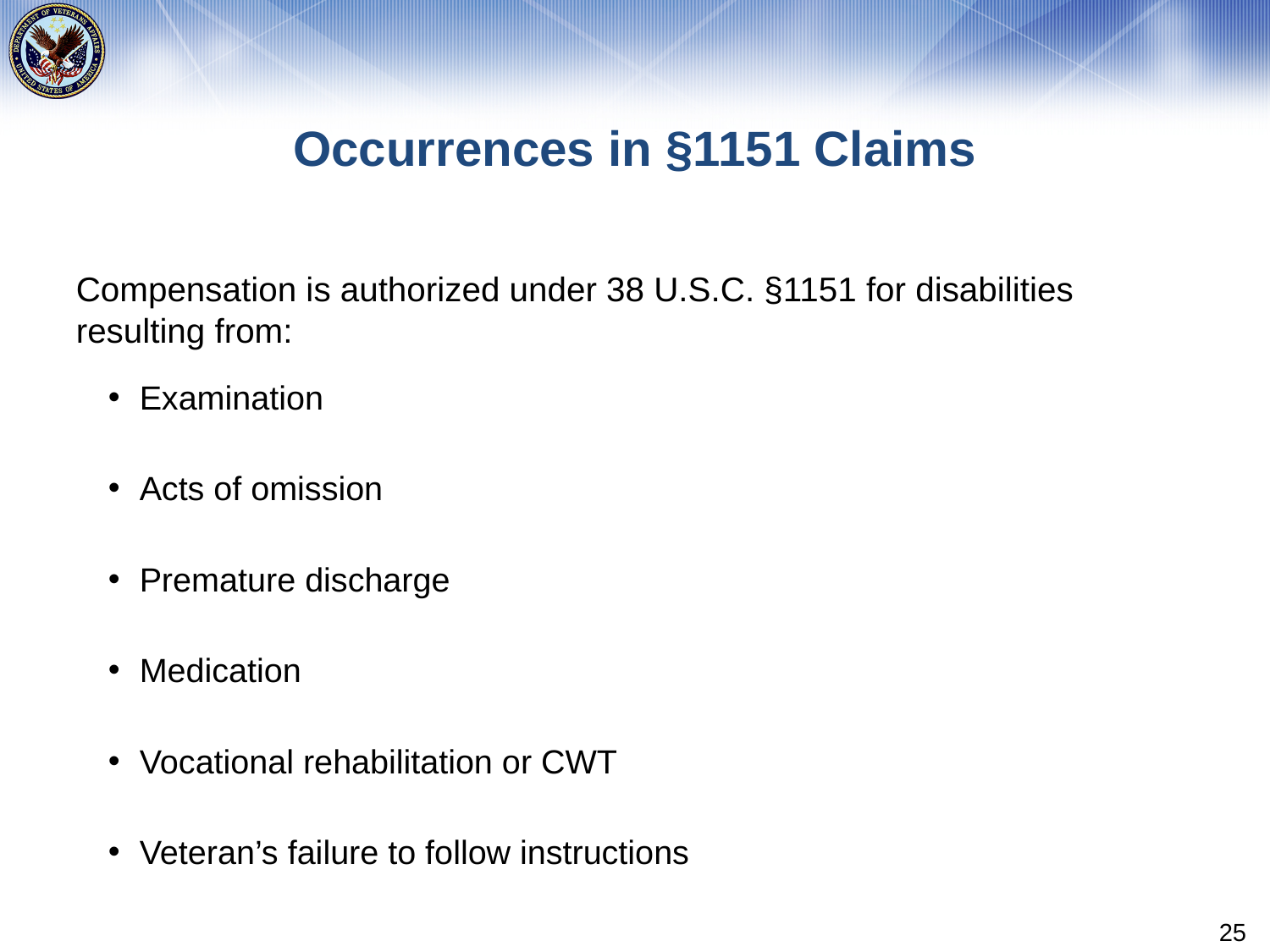

# Occurrences in §1151 Claims
Compensation is authorized under 38 U.S.C. §1151 for disabilities resulting from:
Examination
Acts of omission
Premature discharge
Medication
Vocational rehabilitation or CWT
Veteran’s failure to follow instructions
25